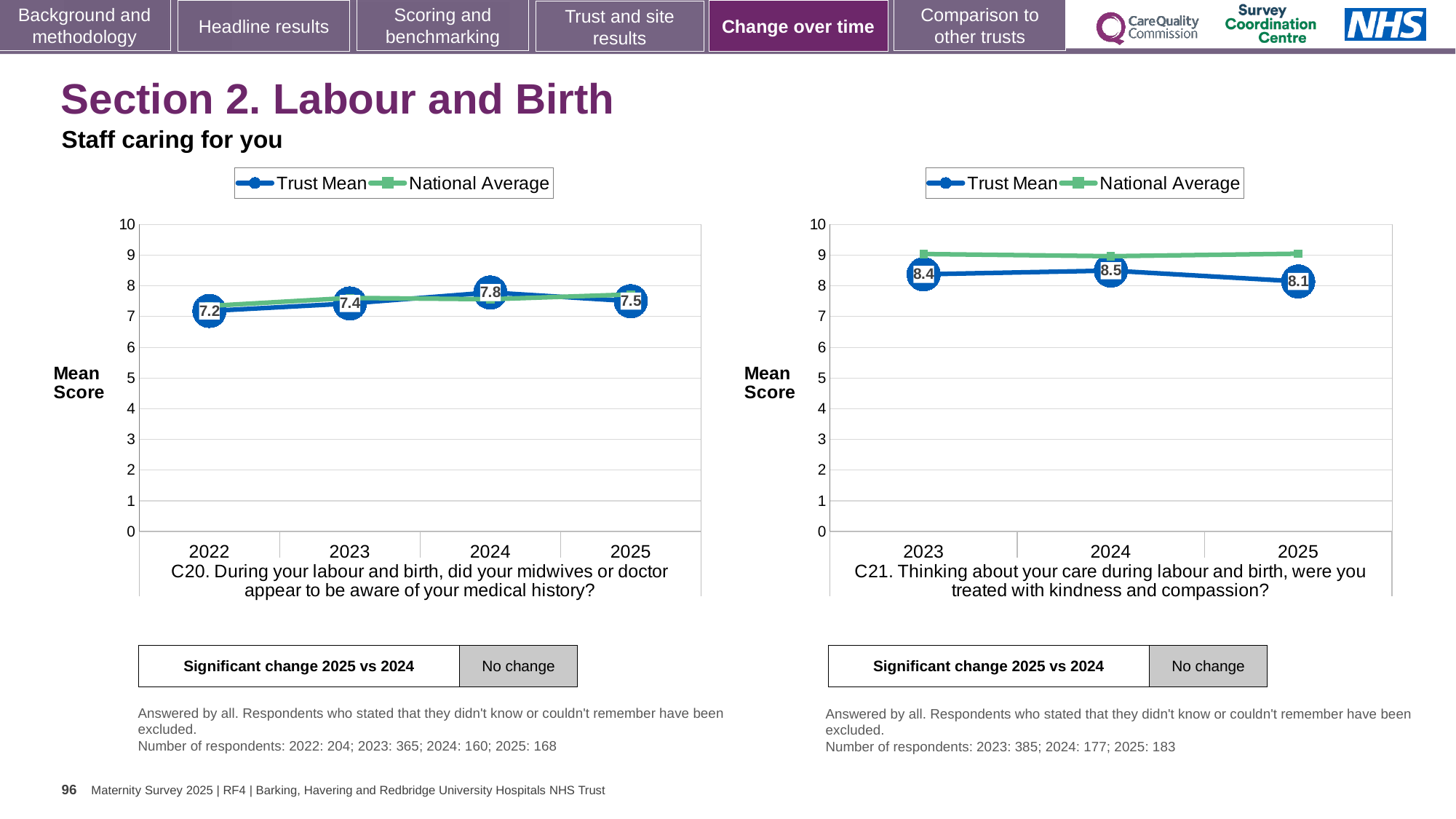

# Section 2. Labour and Birth
Staff caring for you

### Chart

| Category | Trust Mean | National Average |
|---|---|---|
| 2022 | 7.182955910379539 | 7.346653180954848 |
| 2023 | 7.426856321066241 | 7.606904854114396 |
| 2024 | 7.784274172107623 | 7.564923219461404 |
| 2025 | 7.500782449499352 | 7.720061094115055 |

### Chart

| Category | Trust Mean | National Average |
|---|---|---|
| 2023 | 8.376024250983637 | 9.034909252920883 |
| 2024 | 8.496628391885165 | 8.964978293056308 |
| 2025 | 8.143478156088413 | 9.045707248192983 |
| Significant change 2025 vs 2024 | No change |
| --- | --- |
| Significant change 2025 vs 2024 | No change |
| --- | --- |
Answered by all. Respondents who stated that they didn't know or couldn't remember have been excluded.
Number of respondents: 2022: 204; 2023: 365; 2024: 160; 2025: 168
Answered by all. Respondents who stated that they didn't know or couldn't remember have been excluded.
Number of respondents: 2023: 385; 2024: 177; 2025: 183
96